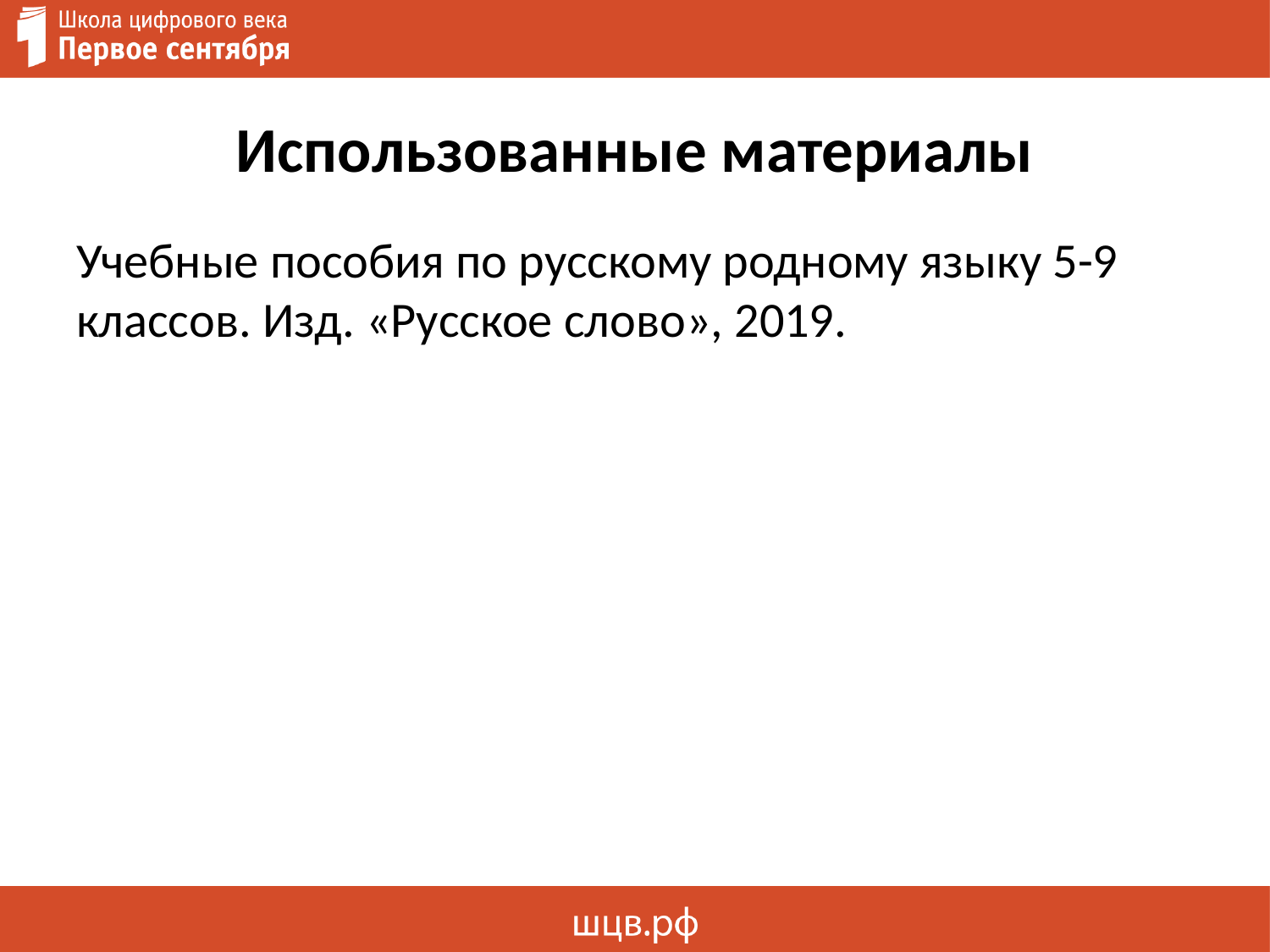

# Использованные материалы
Учебные пособия по русскому родному языку 5-9 классов. Изд. «Русское слово», 2019.